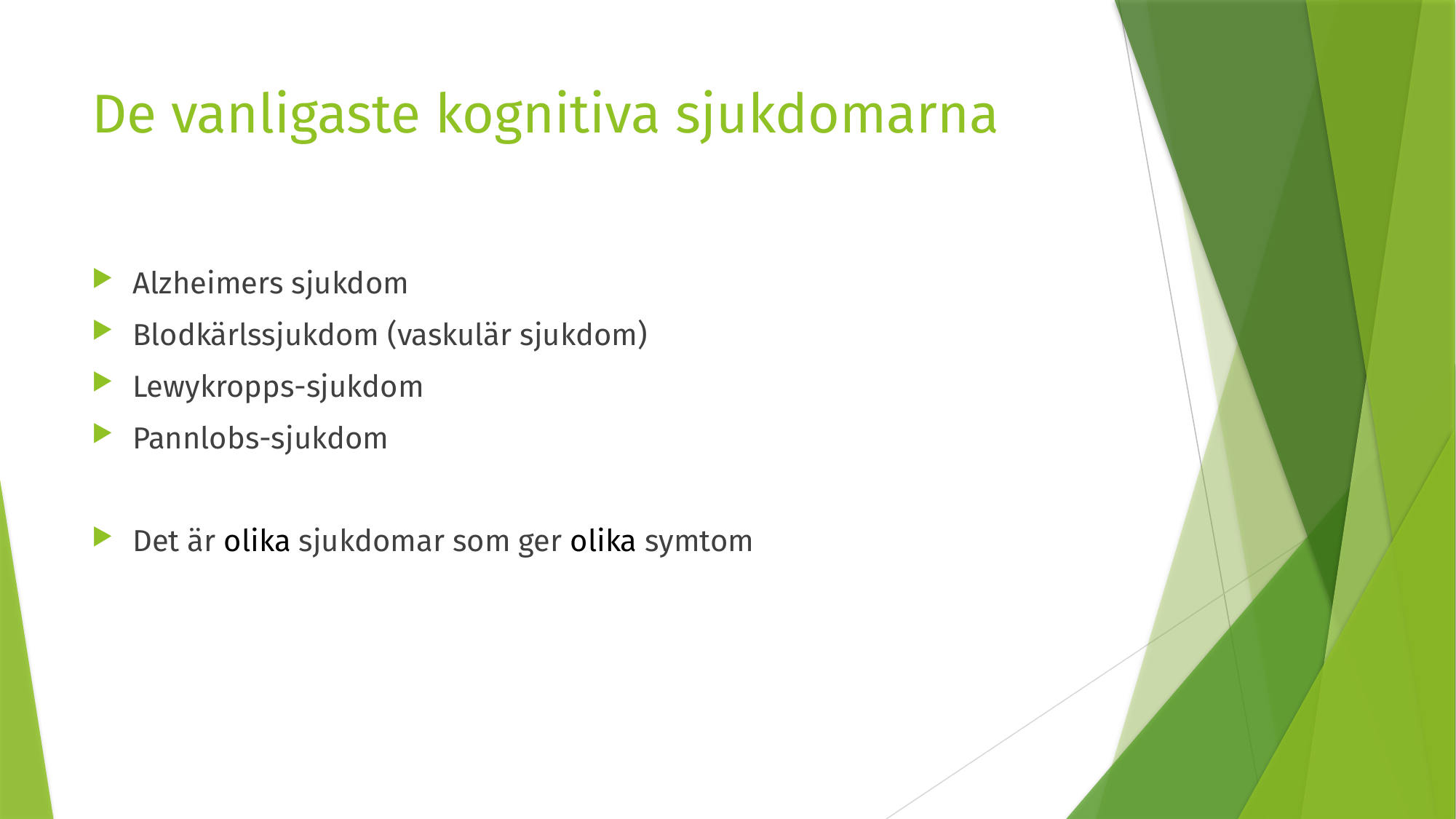

# De vanligaste kognitiva sjukdomarna
Alzheimers sjukdom
Blodkärlssjukdom (vaskulär sjukdom)
Lewykropps-sjukdom
Pannlobs-sjukdom

Det är olika sjukdomar som ger olika symtom